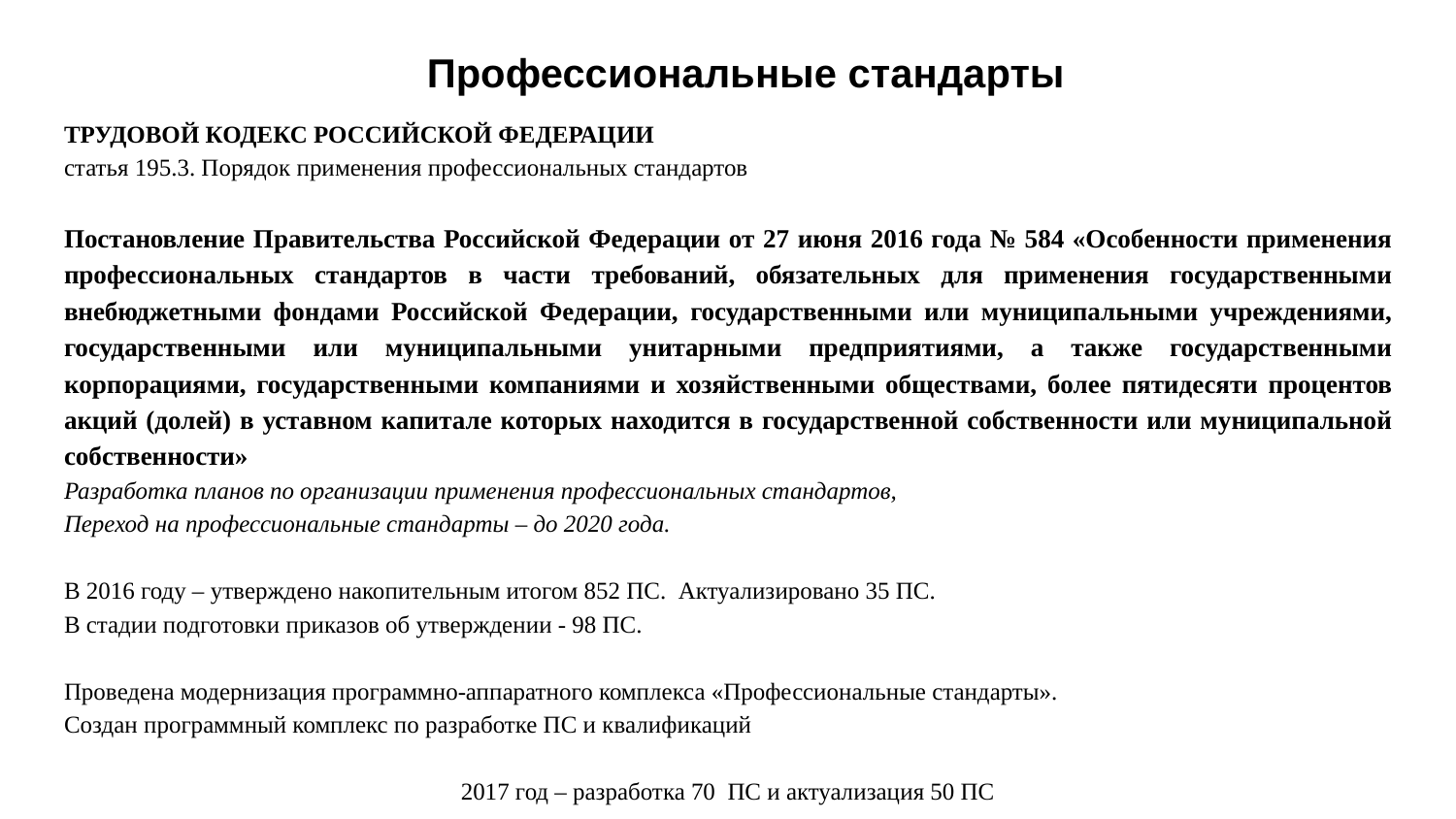

# Профессиональные стандарты
ТРУДОВОЙ КОДЕКС РОССИЙСКОЙ ФЕДЕРАЦИИ
статья 195.3. Порядок применения профессиональных стандартов

Постановление Правительства Российской Федерации от 27 июня 2016 года № 584 «Особенности применения профессиональных стандартов в части требований, обязательных для применения государственными внебюджетными фондами Российской Федерации, государственными или муниципальными учреждениями, государственными или муниципальными унитарными предприятиями, а также государственными корпорациями, государственными компаниями и хозяйственными обществами, более пятидесяти процентов акций (долей) в уставном капитале которых находится в государственной собственности или муниципальной собственности»
Разработка планов по организации применения профессиональных стандартов,
Переход на профессиональные стандарты – до 2020 года.

В 2016 году – утверждено накопительным итогом 852 ПС.  Актуализировано 35 ПС.
В стадии подготовки приказов об утверждении - 98 ПС.

Проведена модернизация программно-аппаратного комплекса «Профессиональные стандарты».
Создан программный комплекс по разработке ПС и квалификаций

2017 год – разработка 70  ПС и актуализация 50 ПС